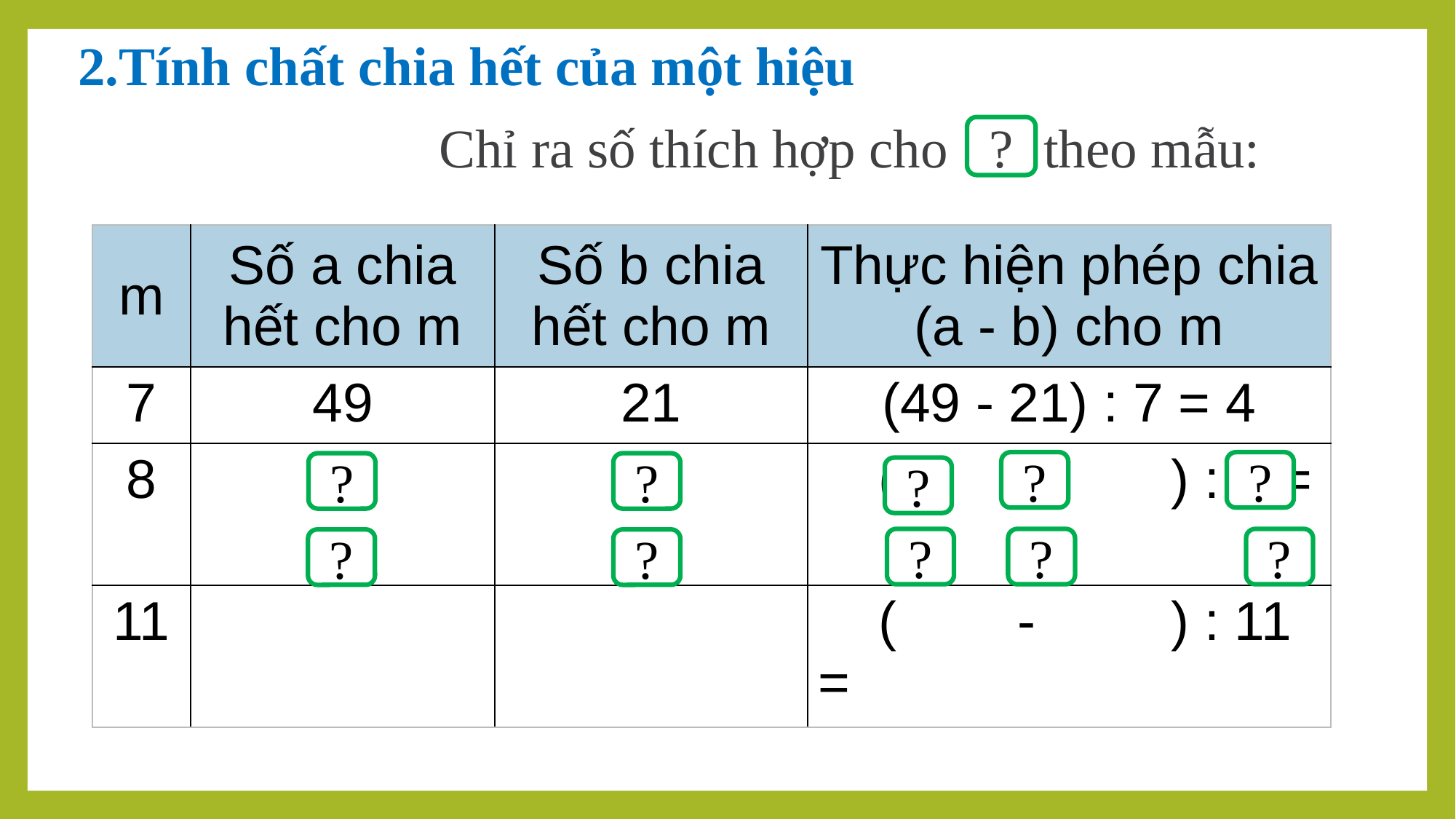

2.Tính chất chia hết của một hiệu
Chỉ ra số thích hợp cho       theo mẫu:
?
| m | Số a chia hết cho m | Số b chia hết cho m | Thực hiện phép chia (a - b) cho m |
| --- | --- | --- | --- |
| 7 | 49 | 21 | (49 - 21) : 7 = 4 |
| 8 |  |  | ( - ) : 8 = |
| 11 |  |  | ( - ) : 11 = |
?
?
?
?
?
?
?
?
?
?